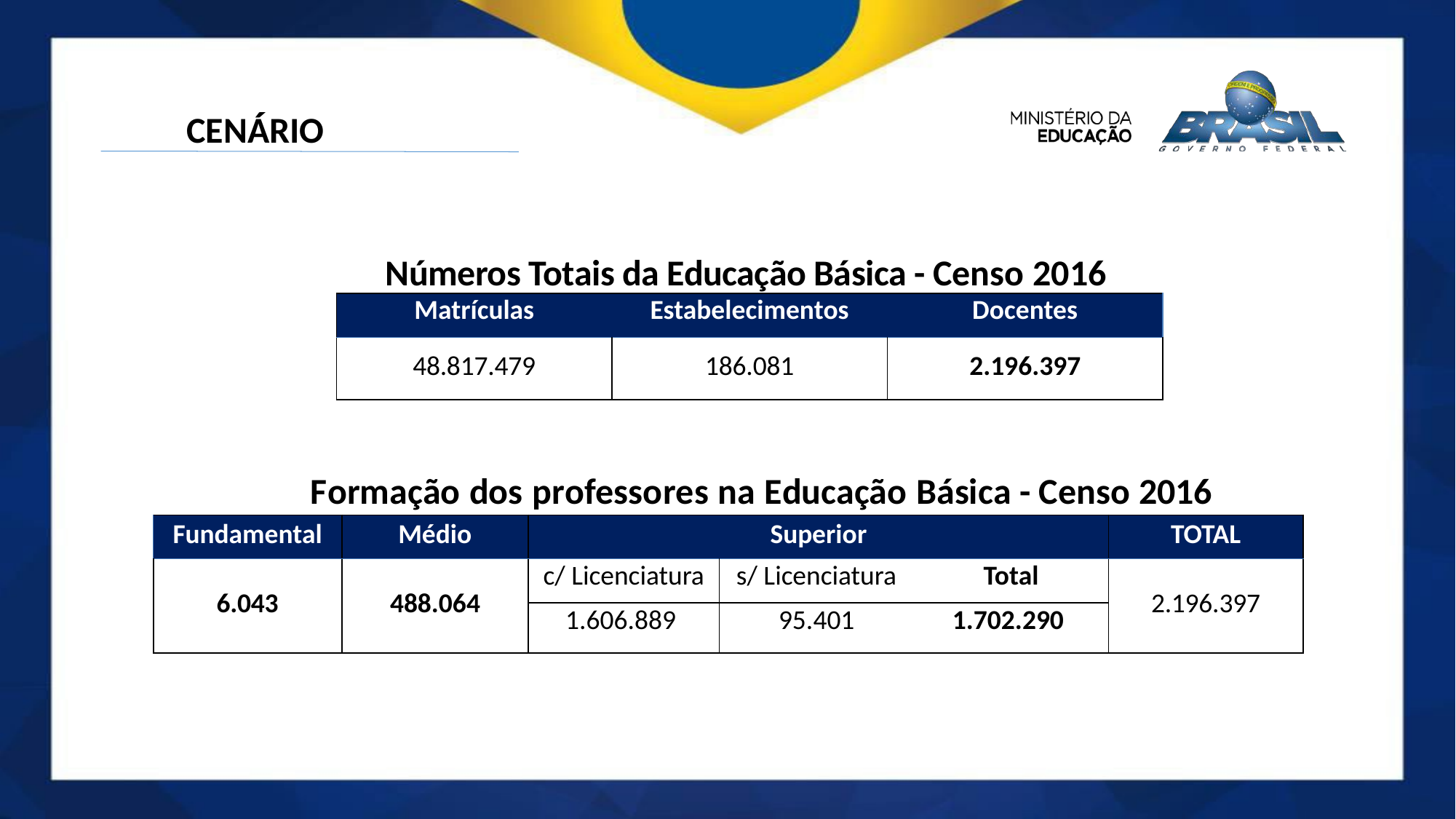

# CENÁRIO

Números Totais da Educação Básica - Censo 2016
| Matrículas | Estabelecimentos | Docentes |
| --- | --- | --- |
| 48.817.479 | 186.081 | 2.196.397 |
Formação dos professores na Educação Básica - Censo 2016
| Fundamental | Médio | Superior |  |  | TOTAL |
| --- | --- | --- | --- | --- | --- |
| 6.043 | 488.064 | c/ Licenciatura | s/ Licenciatura | Total | 2.196.397 |
|  |  | 1.606.889 | 95.401 | 1.702.290 |  |